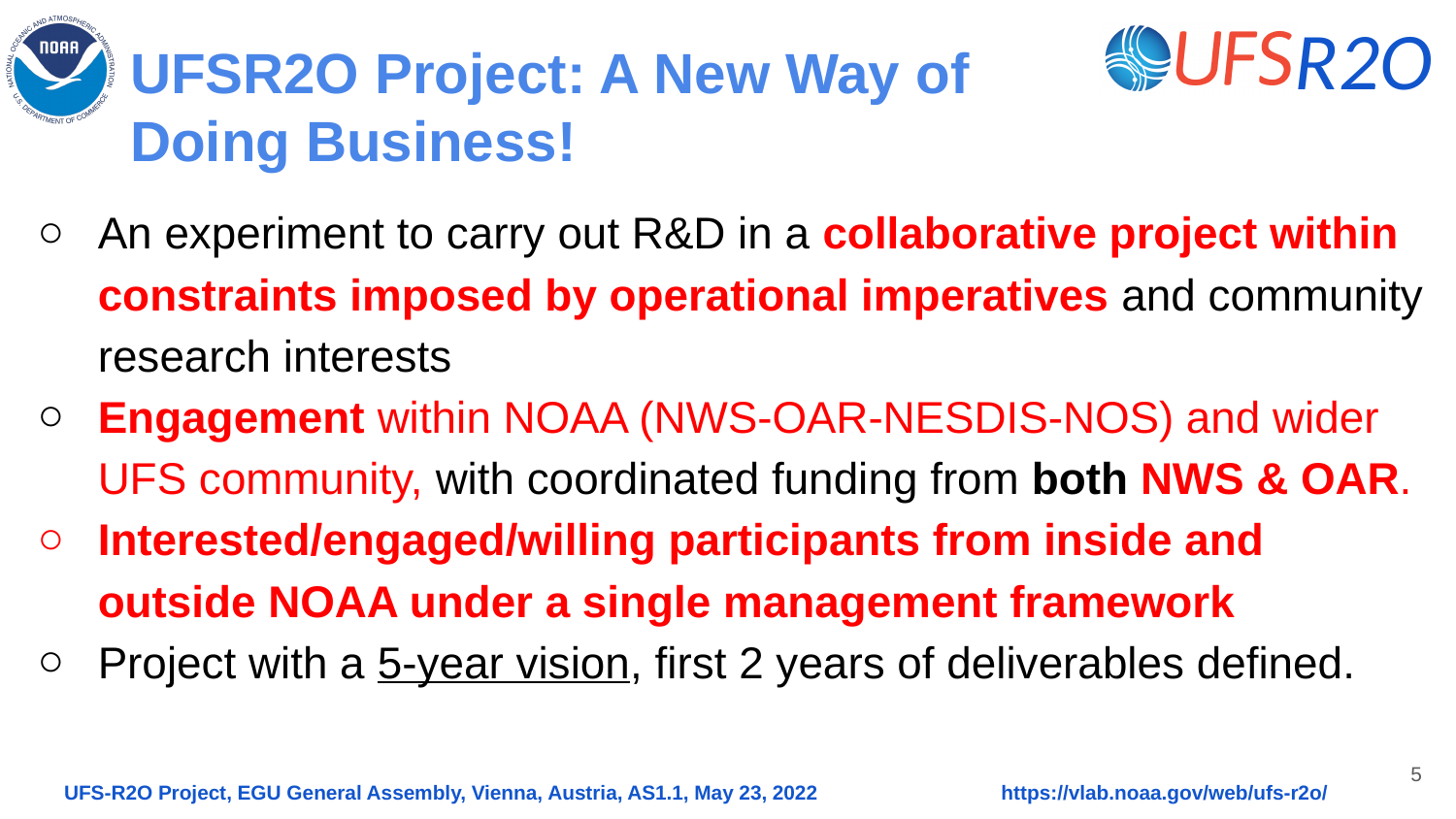

# UFSR2O Project: A New Way of Doing Business!
An experiment to carry out R&D in a collaborative project within constraints imposed by operational imperatives and community research interests
Engagement within NOAA (NWS-OAR-NESDIS-NOS) and wider UFS community, with coordinated funding from both NWS & OAR.
Interested/engaged/willing participants from inside and outside NOAA under a single management framework
Project with a 5-year vision, first 2 years of deliverables defined.
5